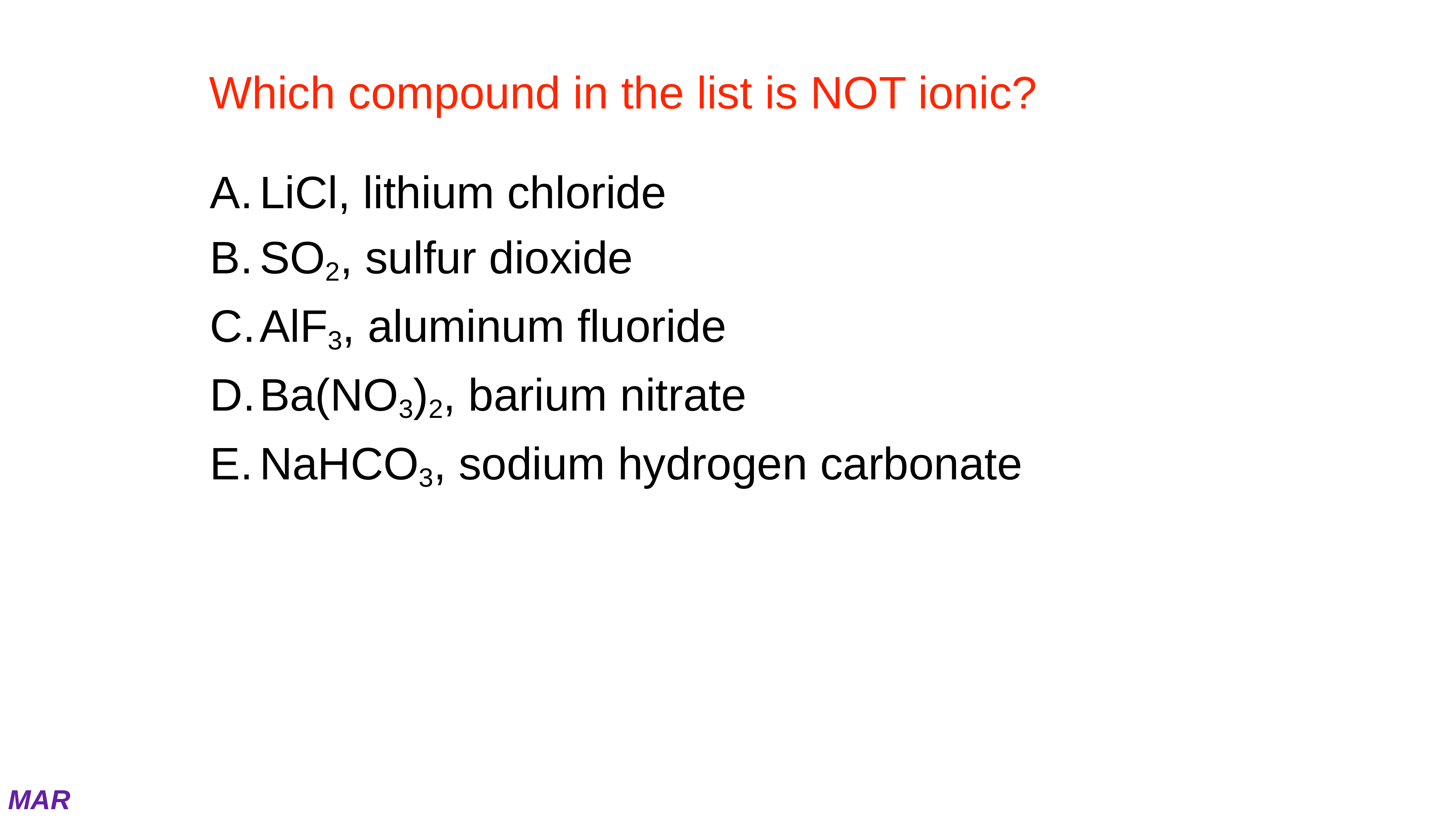

# Which compound in the list is NOT ionic?
LiCl, lithium chloride
SO2, sulfur dioxide
AlF3, aluminum fluoride
Ba(NO3)2, barium nitrate
NaHCO3, sodium hydrogen carbonate
MAR
Enter your response on
your i>Clicker now!
Answer = B, SO2 sulfur dioxide

ionic = cation + anion (usually metal + nonmetal)

sulfur and oxygen both nonmetals (and covalent)